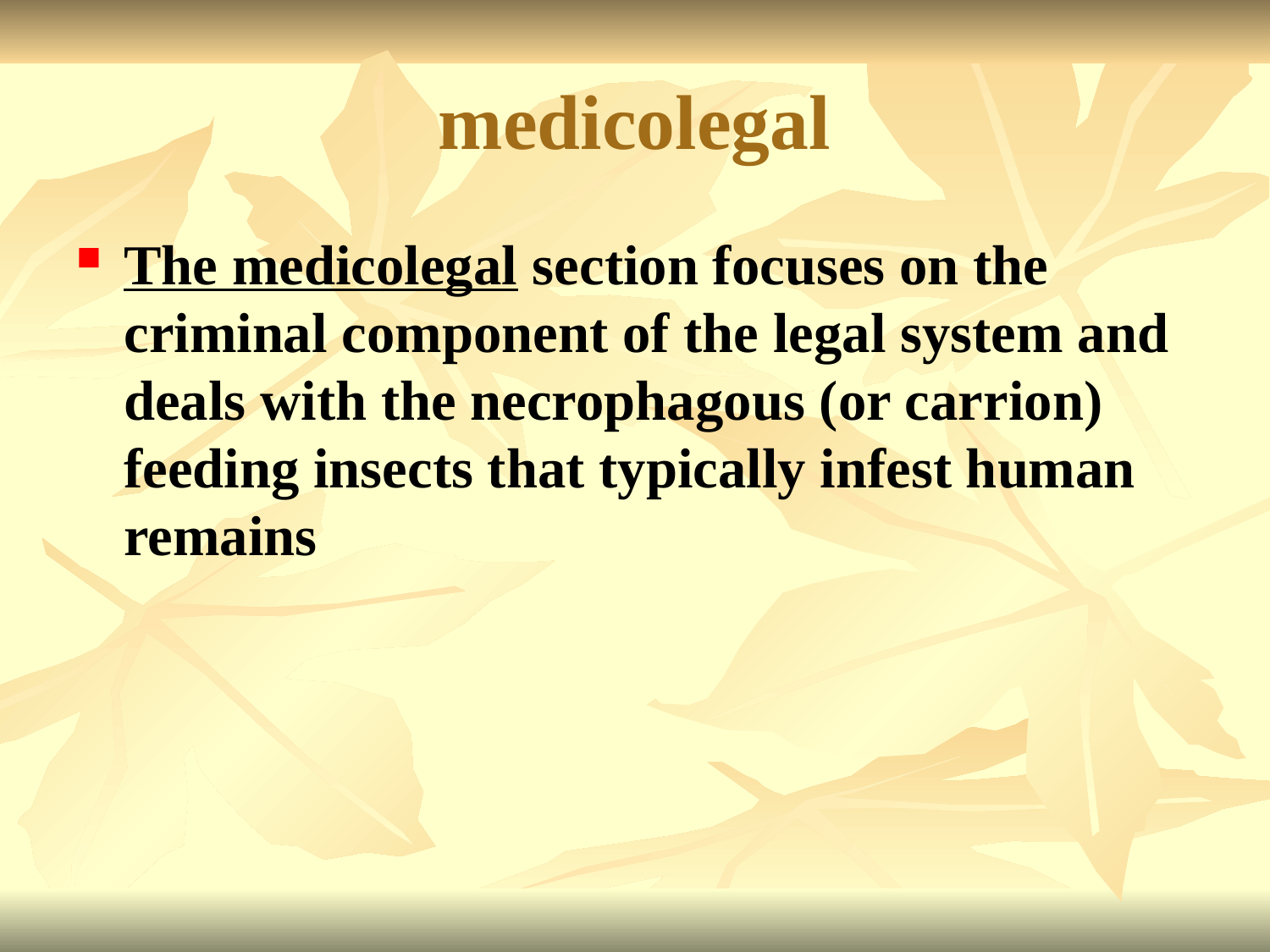

# medicolegal
The medicolegal section focuses on the criminal component of the legal system and deals with the necrophagous (or carrion) feeding insects that typically infest human remains